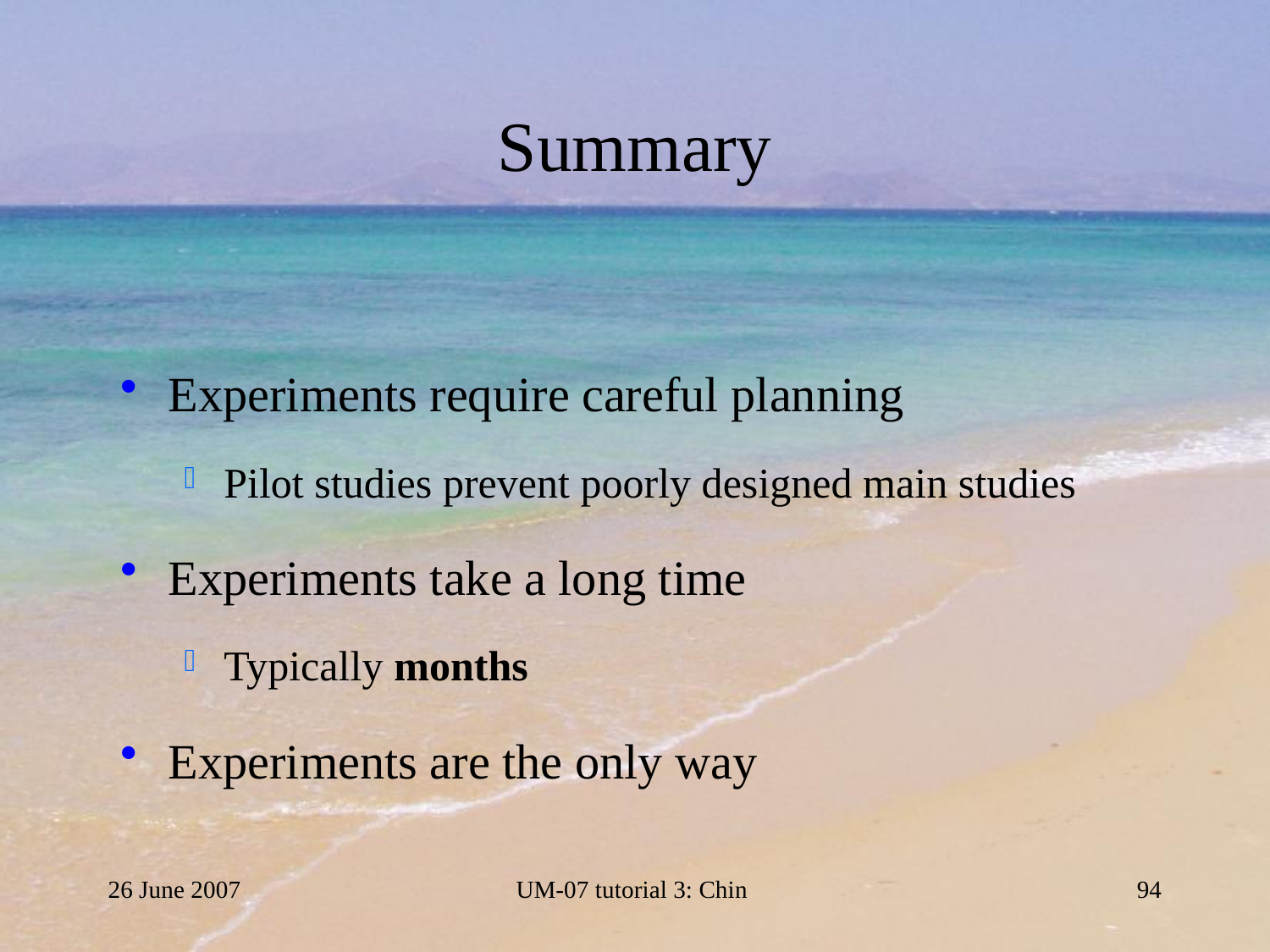

# Summary
Experiments require careful planning
Pilot studies prevent poorly designed main studies
Experiments take a long time
Typically months
Experiments are the only way
26 June 2007
UM-07 tutorial 3: Chin
94